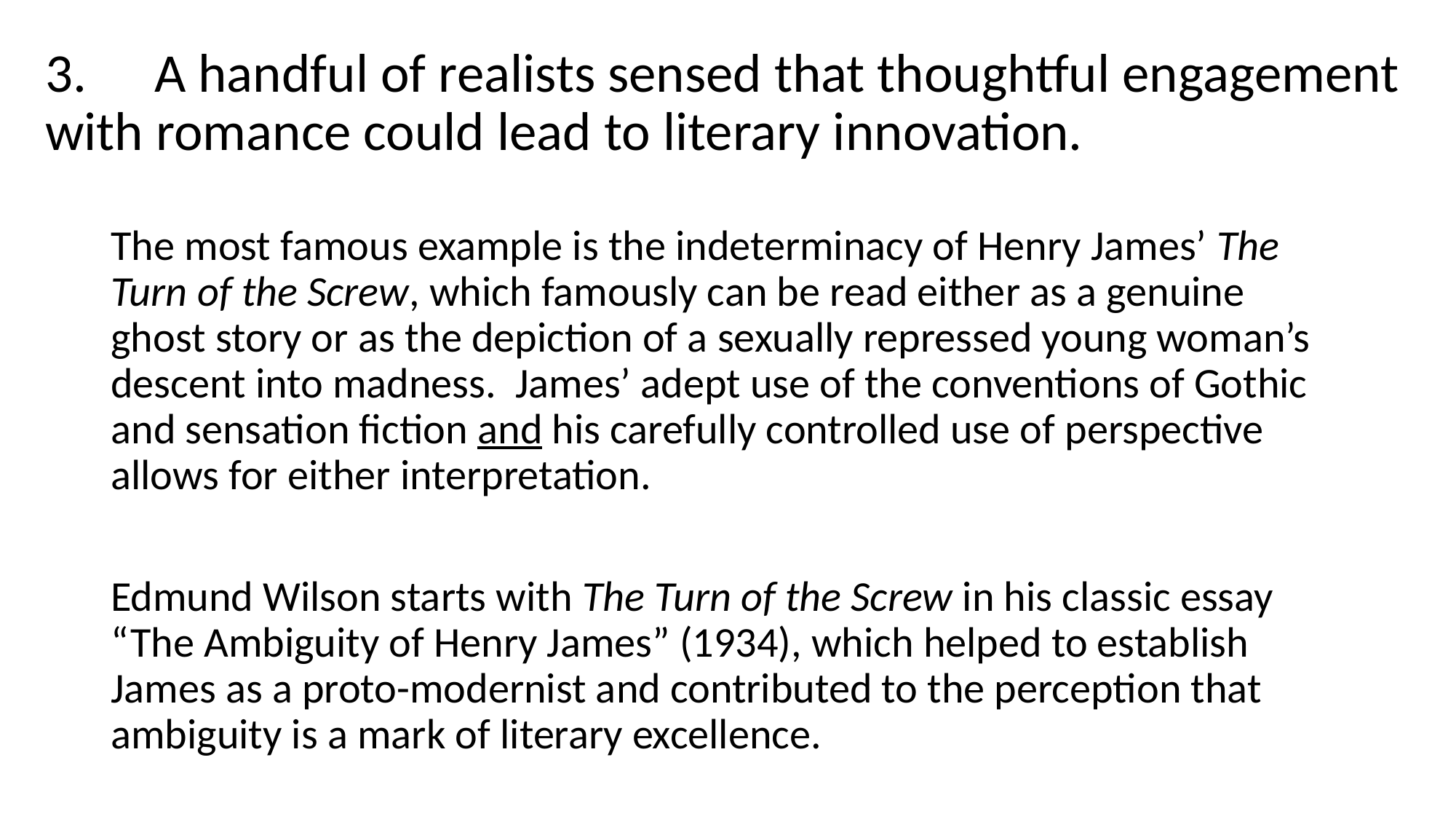

# 3.	A handful of realists sensed that thoughtful engagement with romance could lead to literary innovation.
The most famous example is the indeterminacy of Henry James’ The Turn of the Screw, which famously can be read either as a genuine ghost story or as the depiction of a sexually repressed young woman’s descent into madness.  James’ adept use of the conventions of Gothic and sensation fiction and his carefully controlled use of perspective allows for either interpretation.

Edmund Wilson starts with The Turn of the Screw in his classic essay “The Ambiguity of Henry James” (1934), which helped to establish James as a proto-modernist and contributed to the perception that ambiguity is a mark of literary excellence.